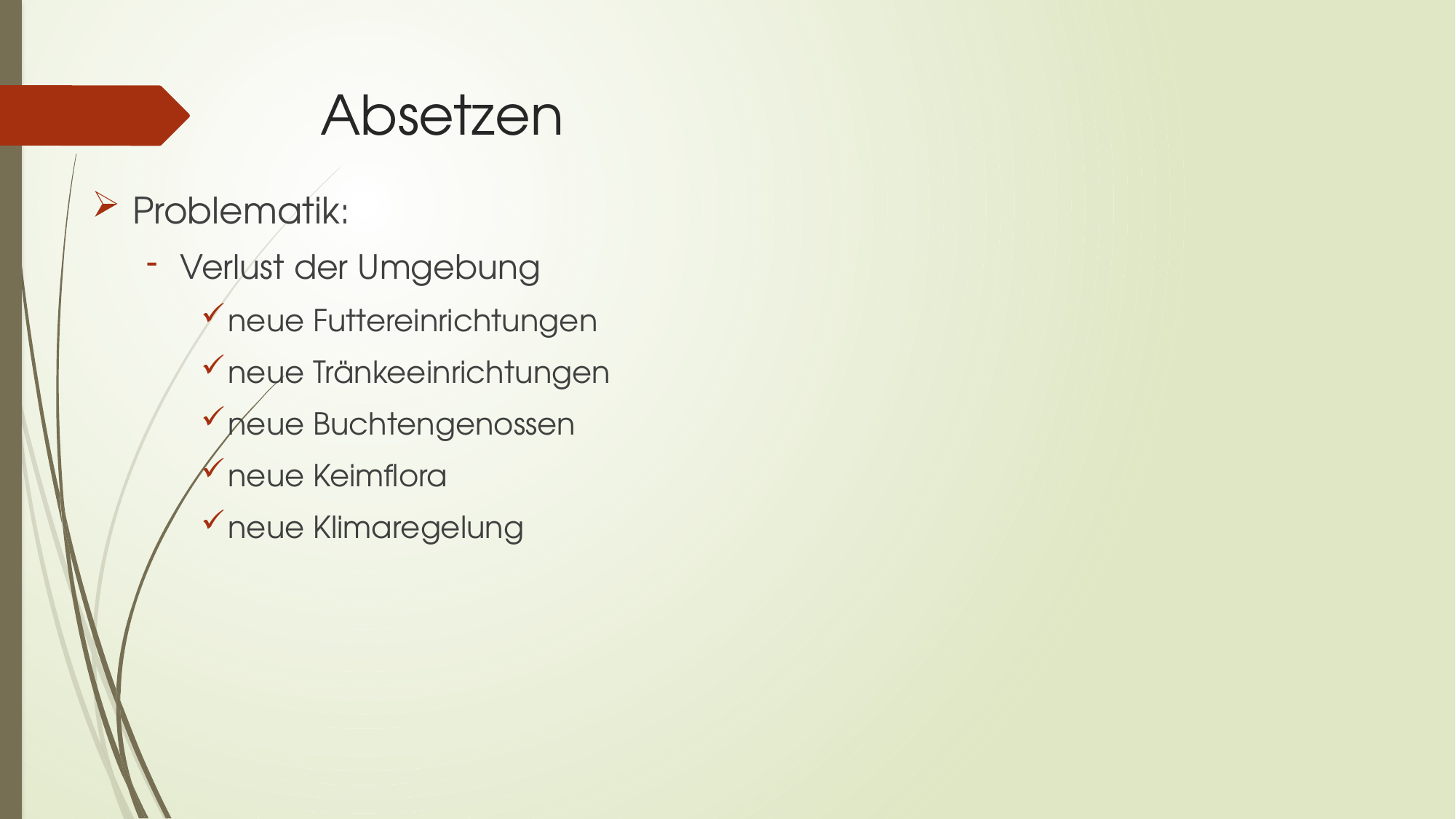

# Absetzen
Problematik:
Verlust der Umgebung
neue Futtereinrichtungen
neue Tränkeeinrichtungen
neue Buchtengenossen
neue Keimflora
neue Klimaregelung